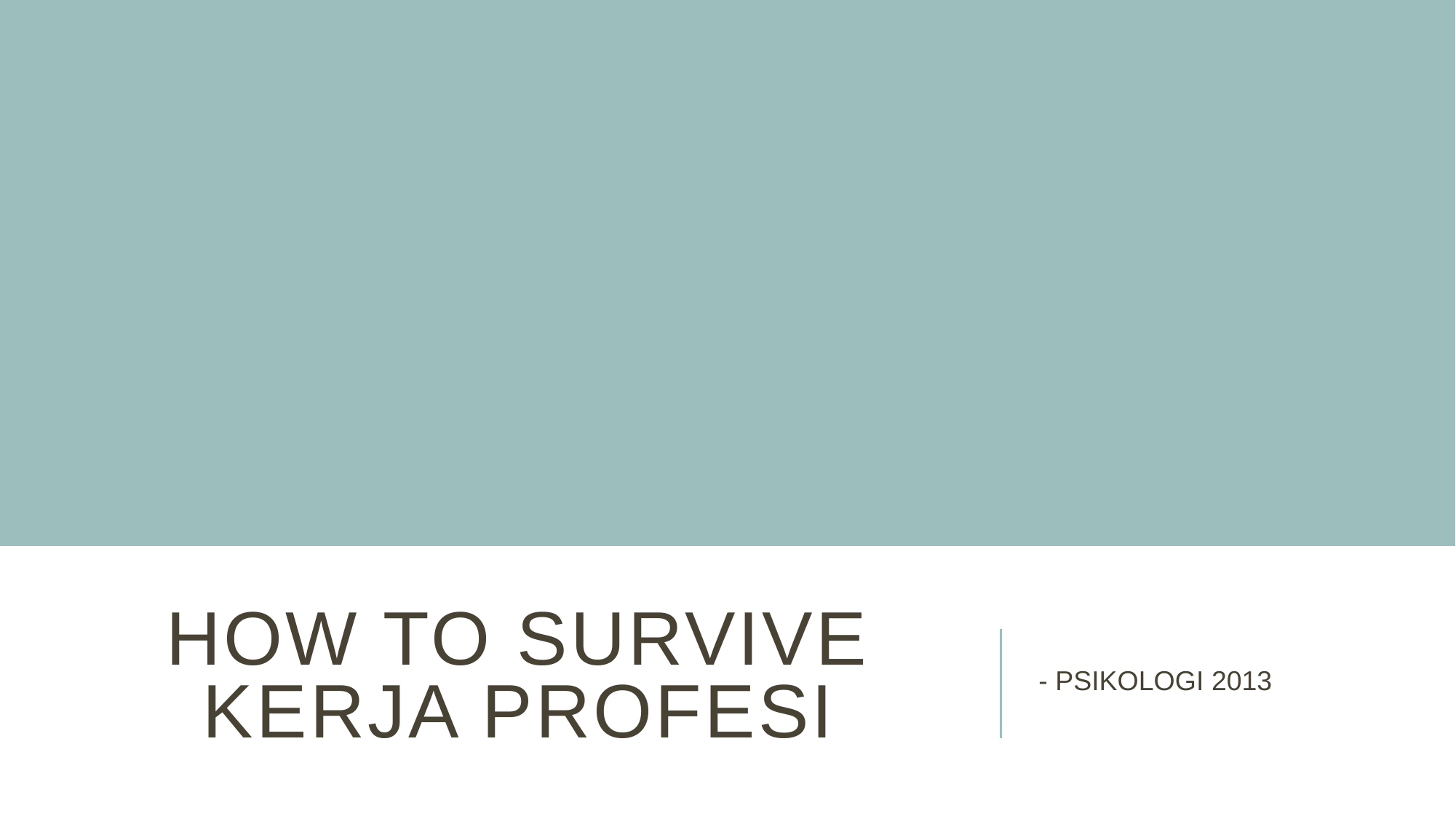

# How to survive kerja profesi
- PSIKOLOGI 2013